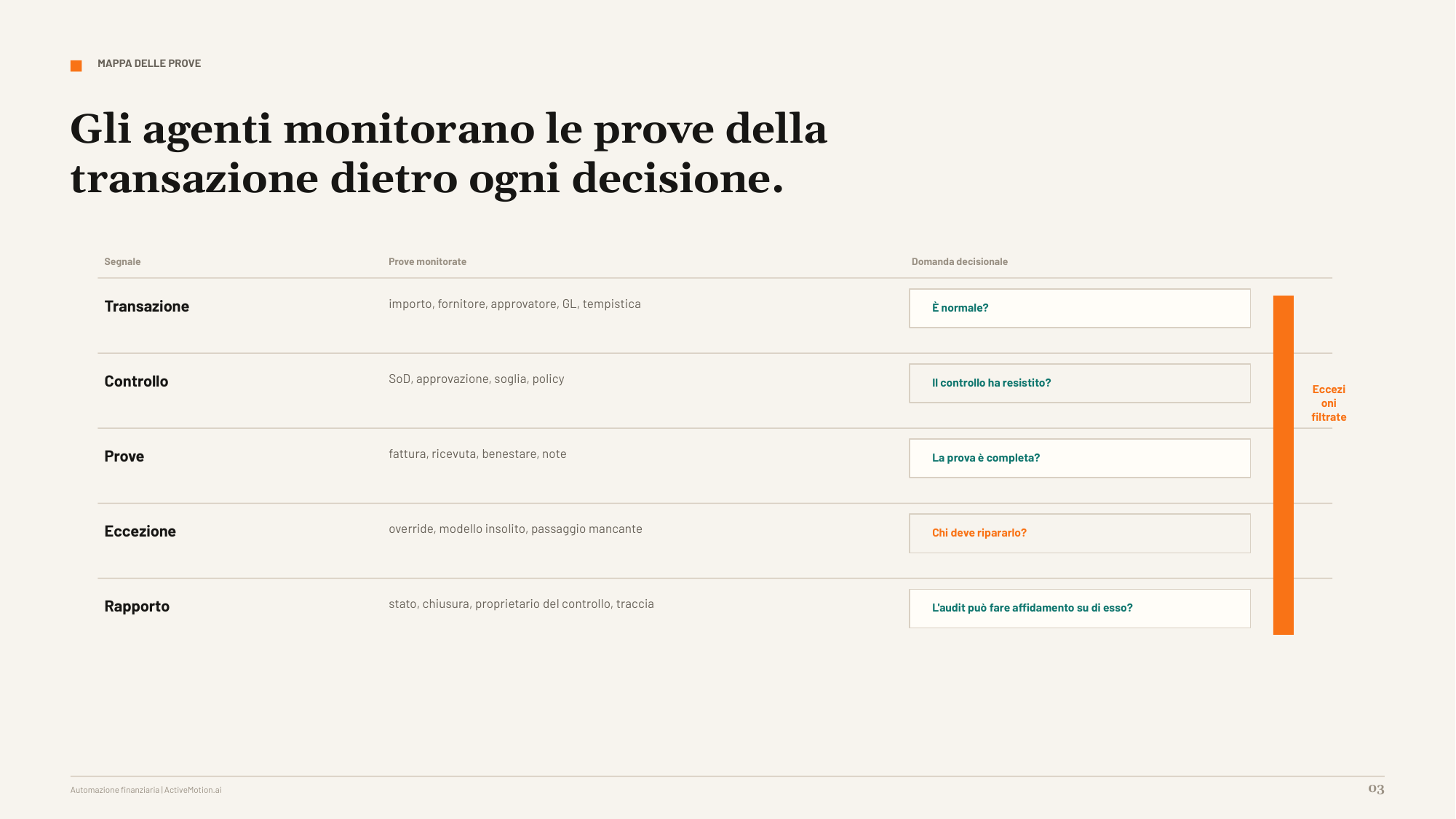

MAPPA DELLE PROVE

Gli agenti monitorano le prove della transazione dietro ogni decisione.
Segnale
Prove monitorate
Domanda decisionale

Transazione
importo, fornitore, approvatore, GL, tempistica

È normale?

Controllo
SoD, approvazione, soglia, policy
Il controllo ha resistito?
Eccezioni filtrate

Prove
fattura, ricevuta, benestare, note
La prova è completa?

Eccezione
override, modello insolito, passaggio mancante
Chi deve ripararlo?

Rapporto
stato, chiusura, proprietario del controllo, traccia
L'audit può fare affidamento su di esso?

03
Automazione finanziaria | ActiveMotion.ai